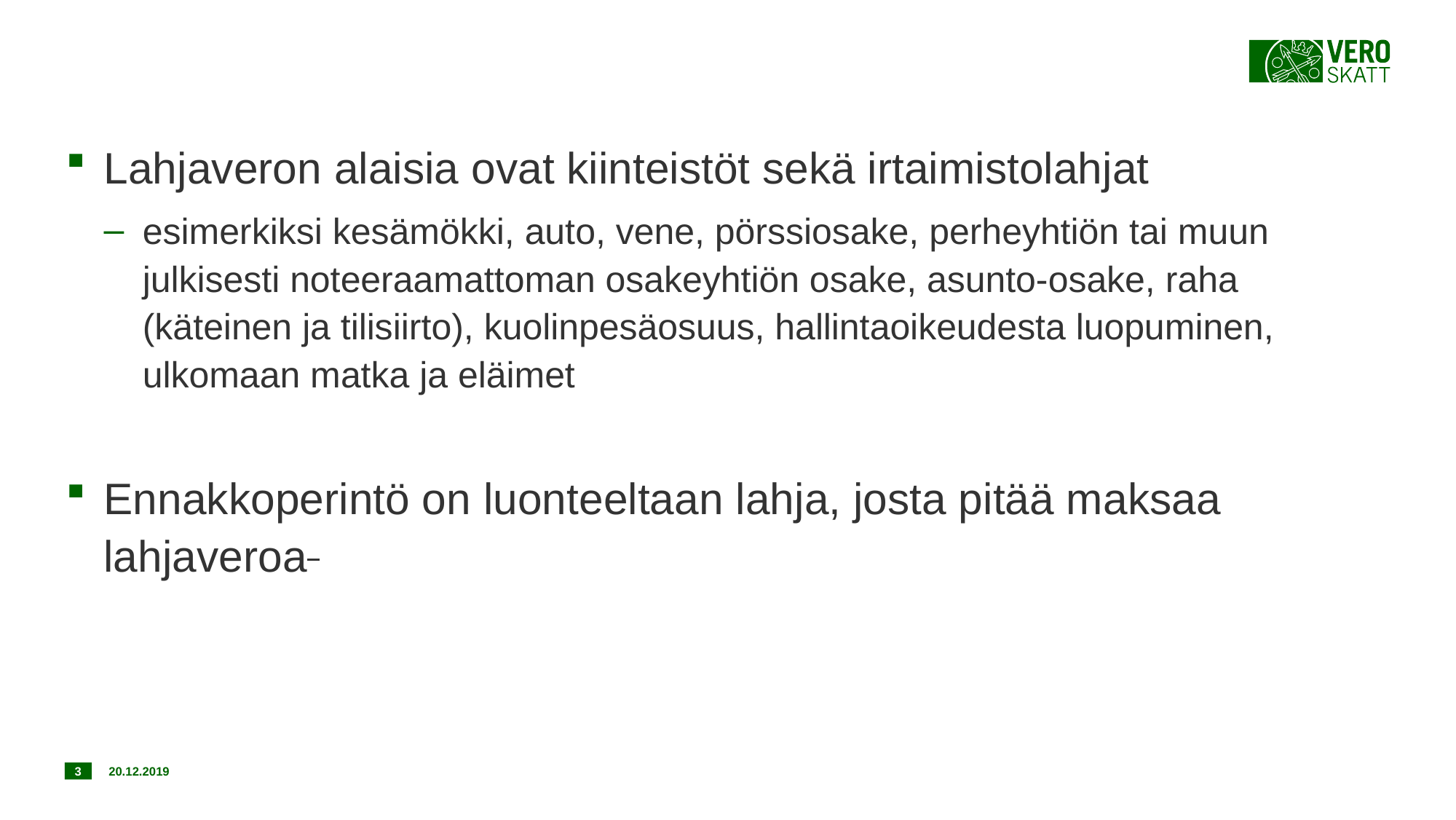

Lahjaveron alaisia ovat kiinteistöt sekä irtaimistolahjat
esimerkiksi kesämökki, auto, vene, pörssiosake, perheyhtiön tai muun julkisesti noteeraamattoman osakeyhtiön osake, asunto-osake, raha (käteinen ja tilisiirto), kuolinpesäosuus, hallintaoikeudesta luopuminen, ulkomaan matka ja eläimet

Ennakkoperintö on luonteeltaan lahja, josta pitää maksaa lahjaveroa

3
20.12.2019